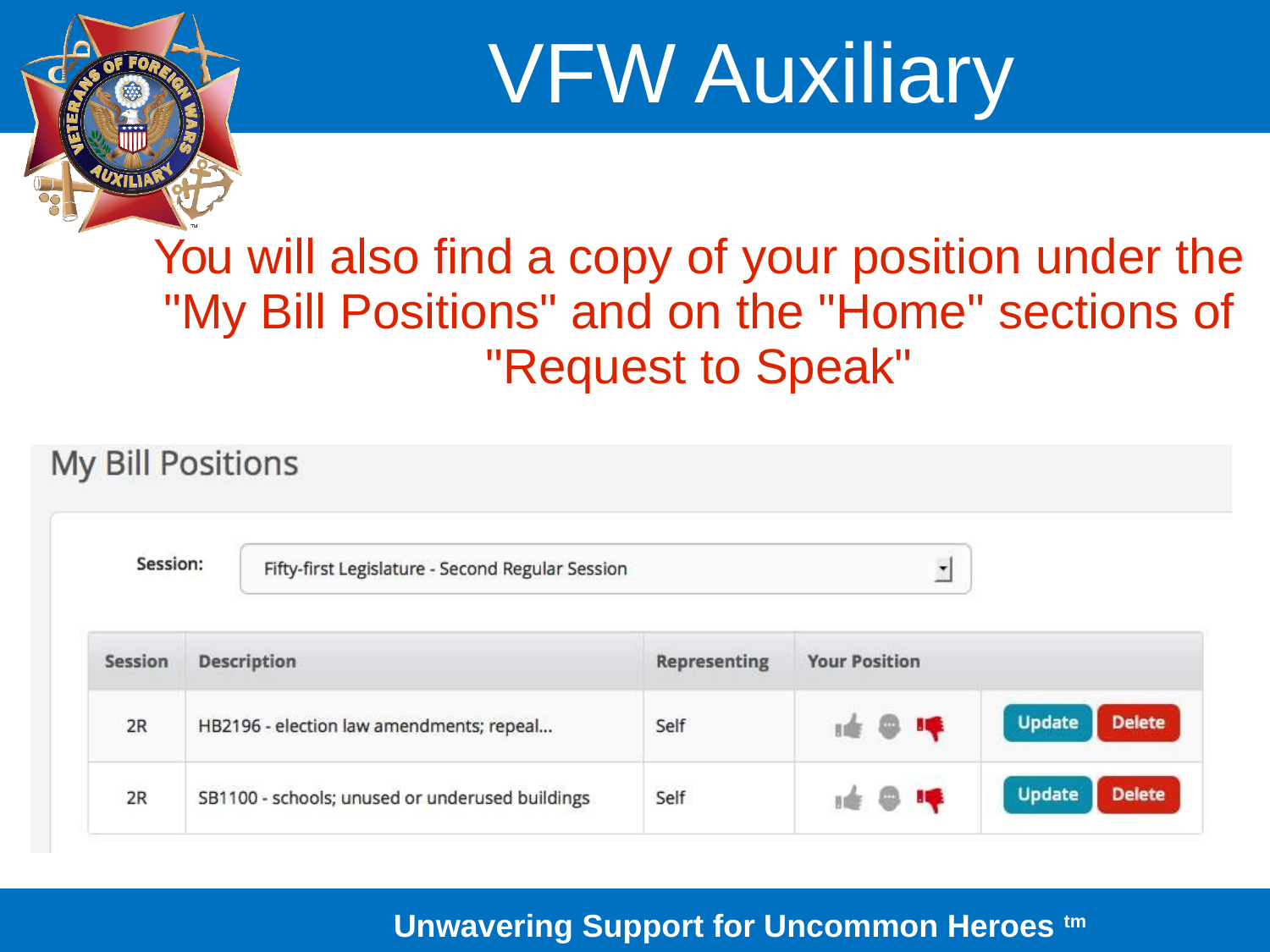

You will also find a copy of your position under the "My Bill Positions" and on the "Home" sections of "Request to Speak"